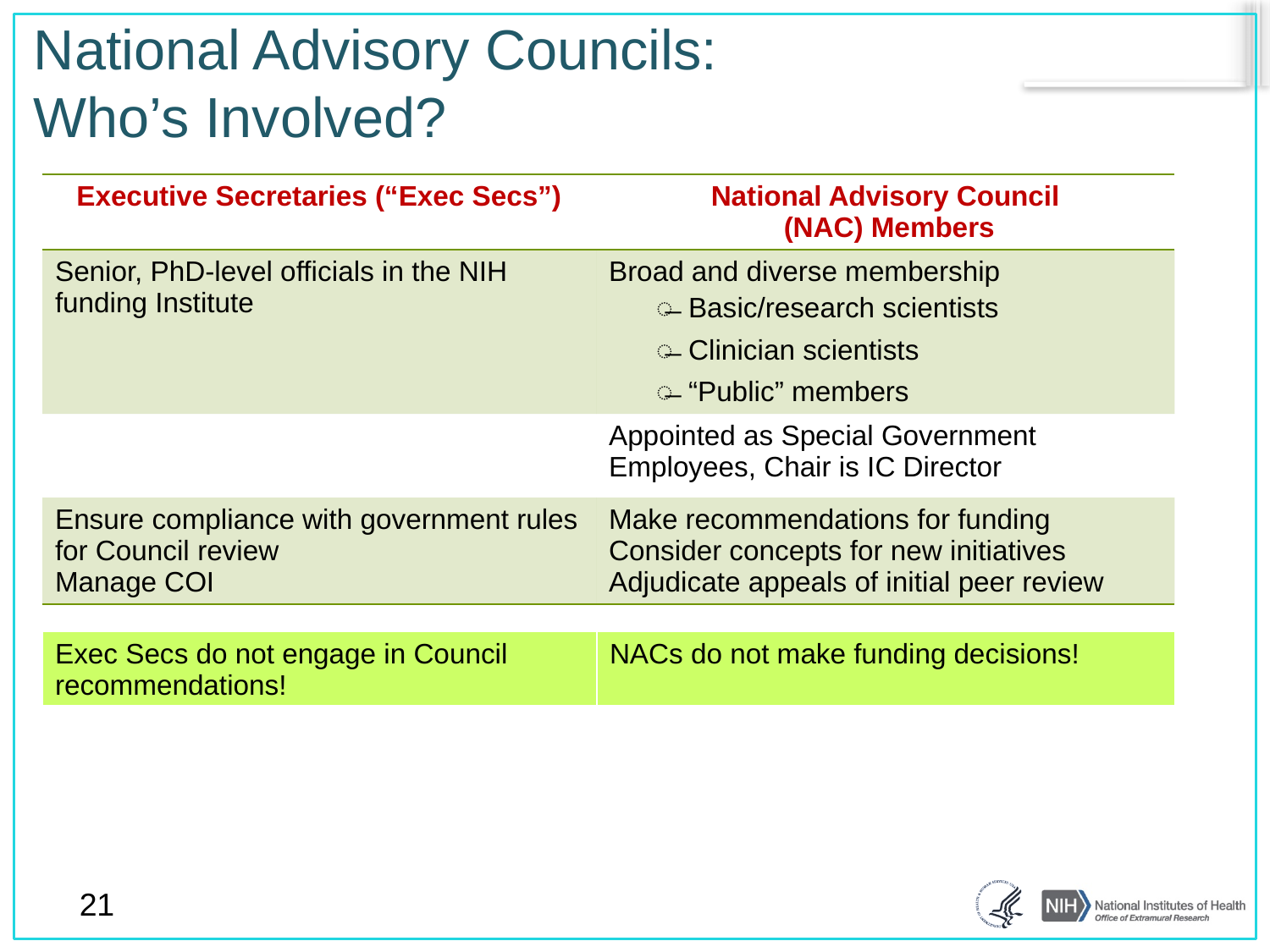

# National Advisory Councils: Who’s Involved?
| Executive Secretaries (“Exec Secs”) | National Advisory Council (NAC) Members |
| --- | --- |
| Senior, PhD-level officials in the NIH funding Institute | Broad and diverse membership Basic/research scientists Clinician scientists “Public” members |
|  | Appointed as Special Government Employees, Chair is IC Director |
| Ensure compliance with government rules for Council review Manage COI | Make recommendations for funding Consider concepts for new initiatives Adjudicate appeals of initial peer review |
| Exec Secs do not engage in Council recommendations! | NACs do not make funding decisions! |
| --- | --- |
21